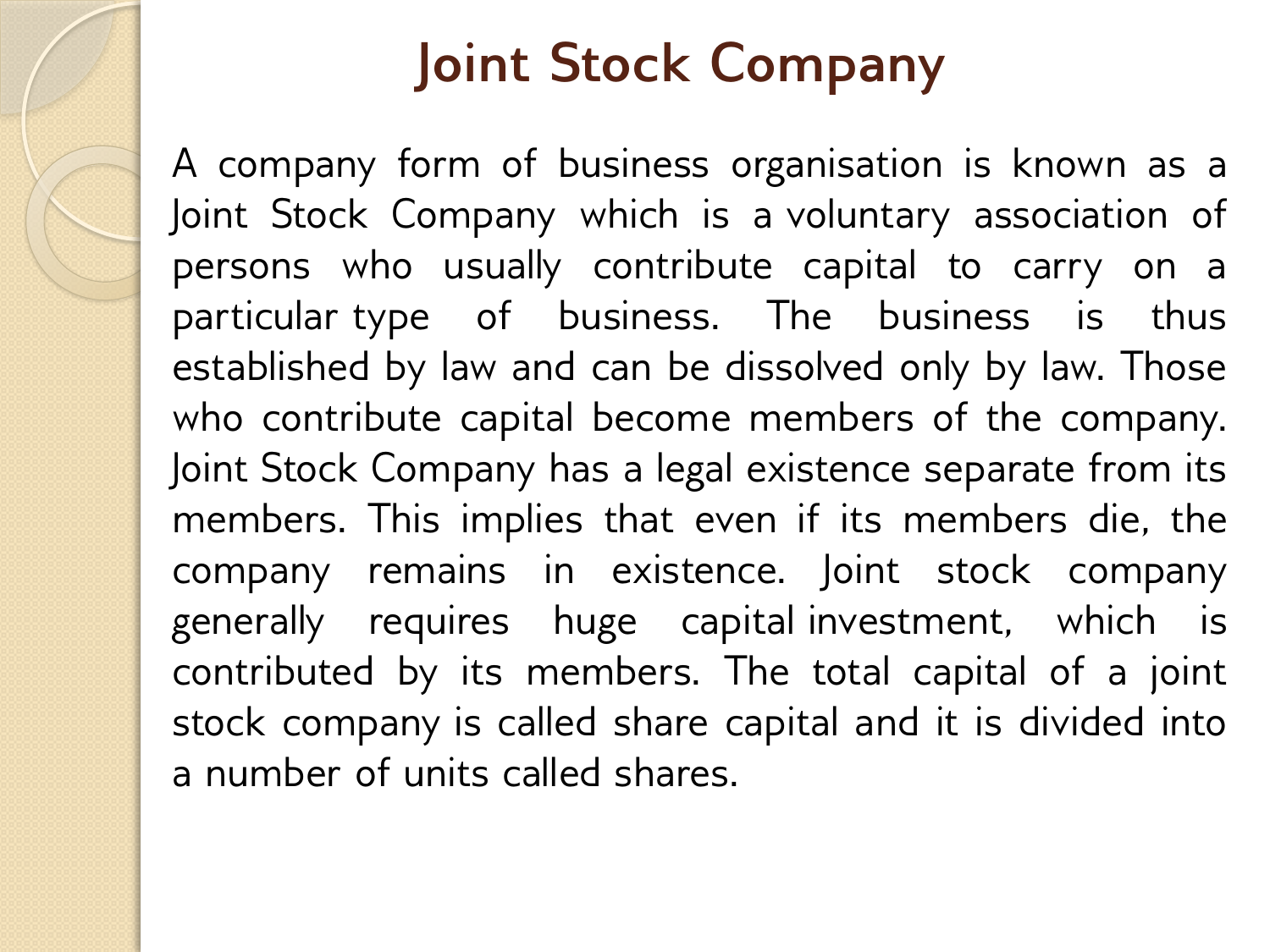

# Joint Stock Company
A company form of business organisation is known as a Joint Stock Company which is a voluntary association of persons who usually contribute capital to carry on a particular type of business. The business is thus established by law and can be dissolved only by law. Those who contribute capital become members of the company. Joint Stock Company has a legal existence separate from its members. This implies that even if its members die, the company remains in existence. Joint stock company generally requires huge capital investment, which is contributed by its members. The total capital of a joint stock company is called share capital and it is divided into a number of units called shares.